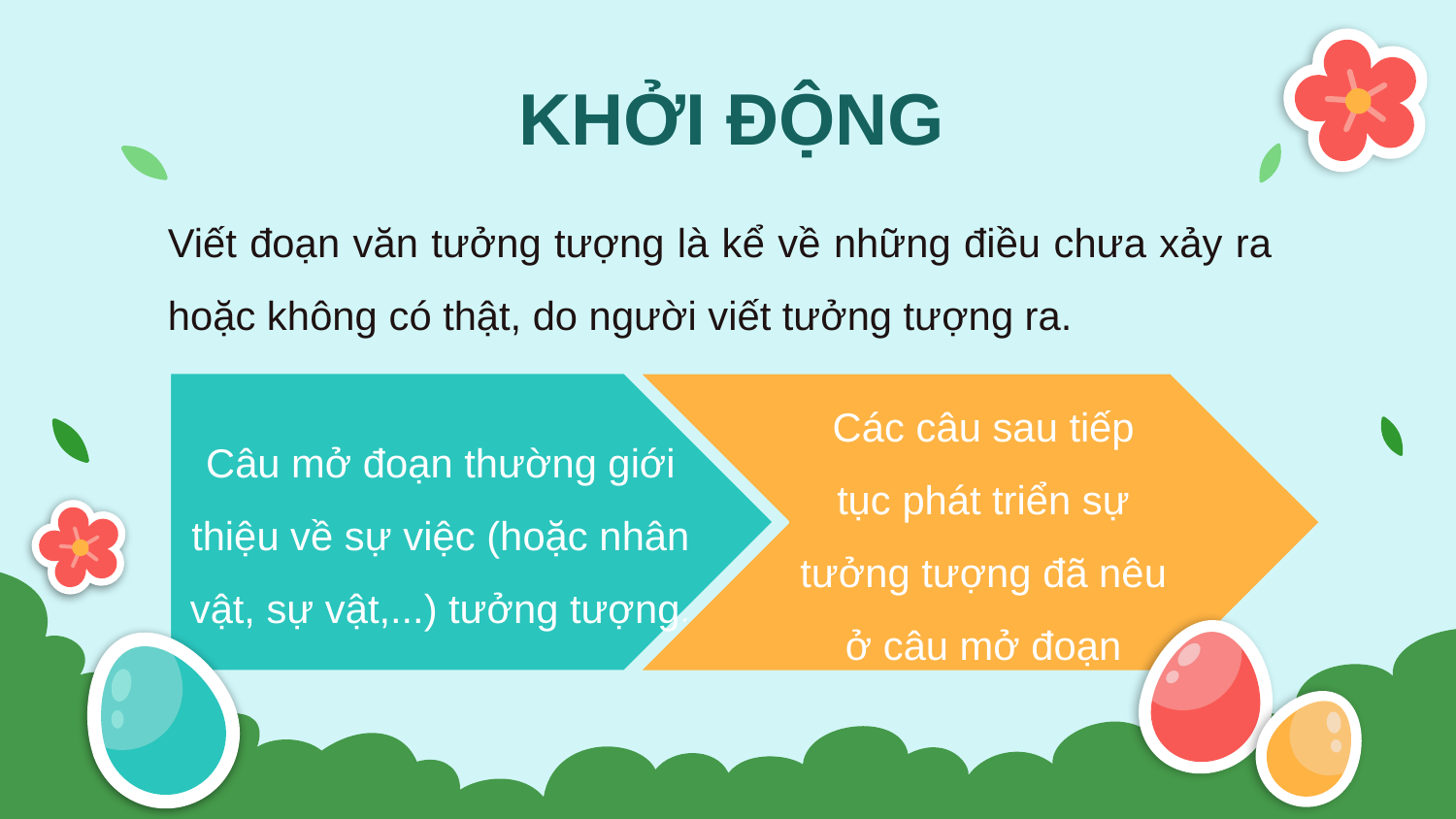

KHỞI ĐỘNG
Viết đoạn văn tưởng tượng là kể về những điều chưa xảy ra hoặc không có thật, do người viết tưởng tượng ra.
Câu mở đoạn thường giới thiệu về sự việc (hoặc nhân vật, sự vật,...) tưởng tượng.
Các câu sau tiếp tục phát triển sự tưởng tượng đã nêu ở câu mở đoạn